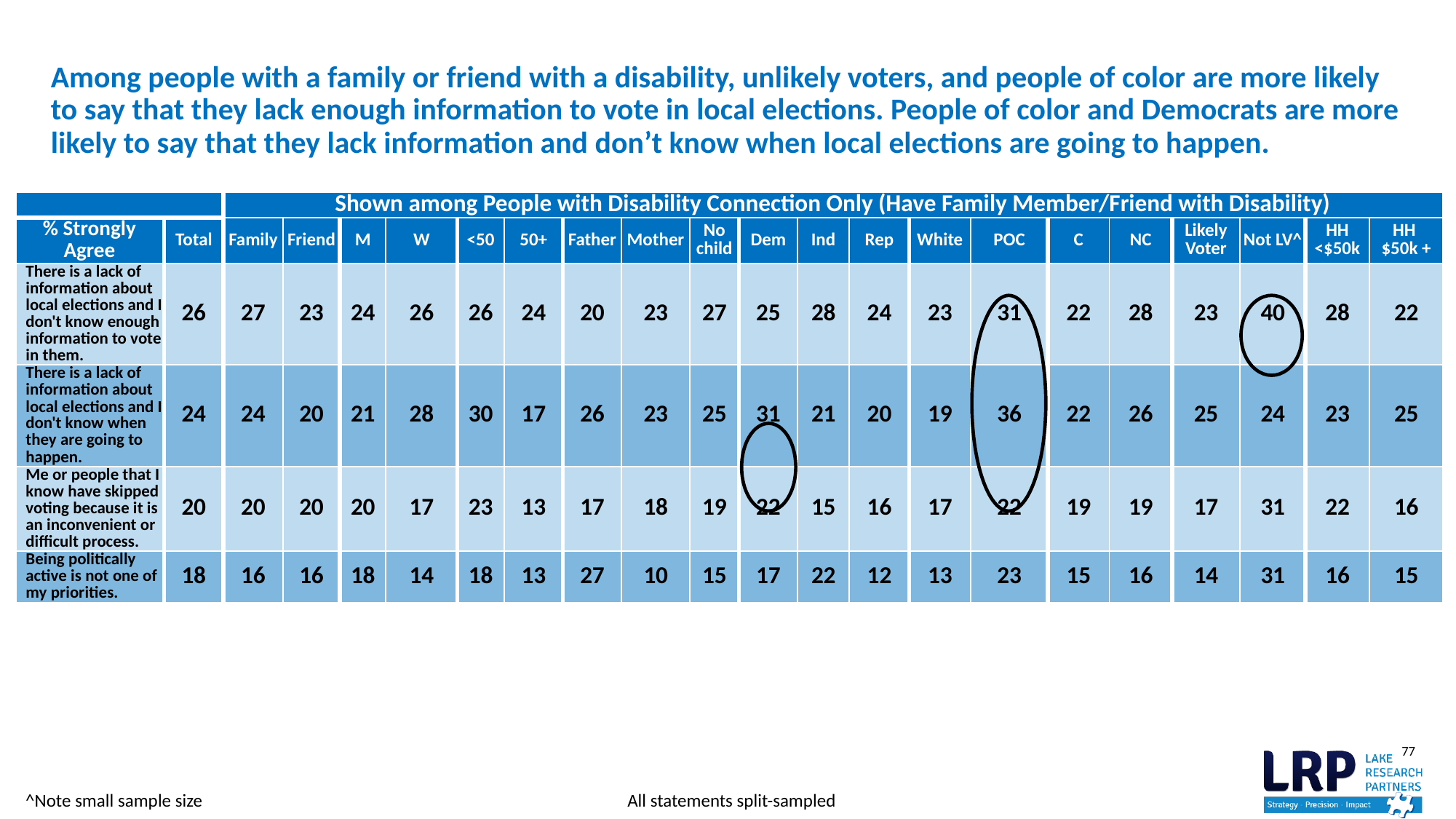

# Among people with a family or friend with a disability, unlikely voters, and people of color are more likely to say that they lack enough information to vote in local elections. People of color and Democrats are more likely to say that they lack information and don’t know when local elections are going to happen.
|  |  | Shown among People with Disability Connection Only (Have Family Member/Friend with Disability) |  |  |  |  |  |  |  |  |  |  |  |  |  |  |  |  |  |  |  |
| --- | --- | --- | --- | --- | --- | --- | --- | --- | --- | --- | --- | --- | --- | --- | --- | --- | --- | --- | --- | --- | --- |
| % Strongly Agree | Total | Family | Friend | M | W | <50 | 50+ | Father | Mother | No child | Dem | Ind | Rep | White | POC | C | NC | Likely Voter | Not LV^ | HH <$50k | HH $50k + |
| There is a lack of information about local elections and I don't know enough information to vote in them. | 26 | 27 | 23 | 24 | 26 | 26 | 24 | 20 | 23 | 27 | 25 | 28 | 24 | 23 | 31 | 22 | 28 | 23 | 40 | 28 | 22 |
| There is a lack of information about local elections and I don't know when they are going to happen. | 24 | 24 | 20 | 21 | 28 | 30 | 17 | 26 | 23 | 25 | 31 | 21 | 20 | 19 | 36 | 22 | 26 | 25 | 24 | 23 | 25 |
| Me or people that I know have skipped voting because it is an inconvenient or difficult process. | 20 | 20 | 20 | 20 | 17 | 23 | 13 | 17 | 18 | 19 | 22 | 15 | 16 | 17 | 22 | 19 | 19 | 17 | 31 | 22 | 16 |
| Being politically active is not one of my priorities. | 18 | 16 | 16 | 18 | 14 | 18 | 13 | 27 | 10 | 15 | 17 | 22 | 12 | 13 | 23 | 15 | 16 | 14 | 31 | 16 | 15 |

^Note small sample size
All statements split-sampled